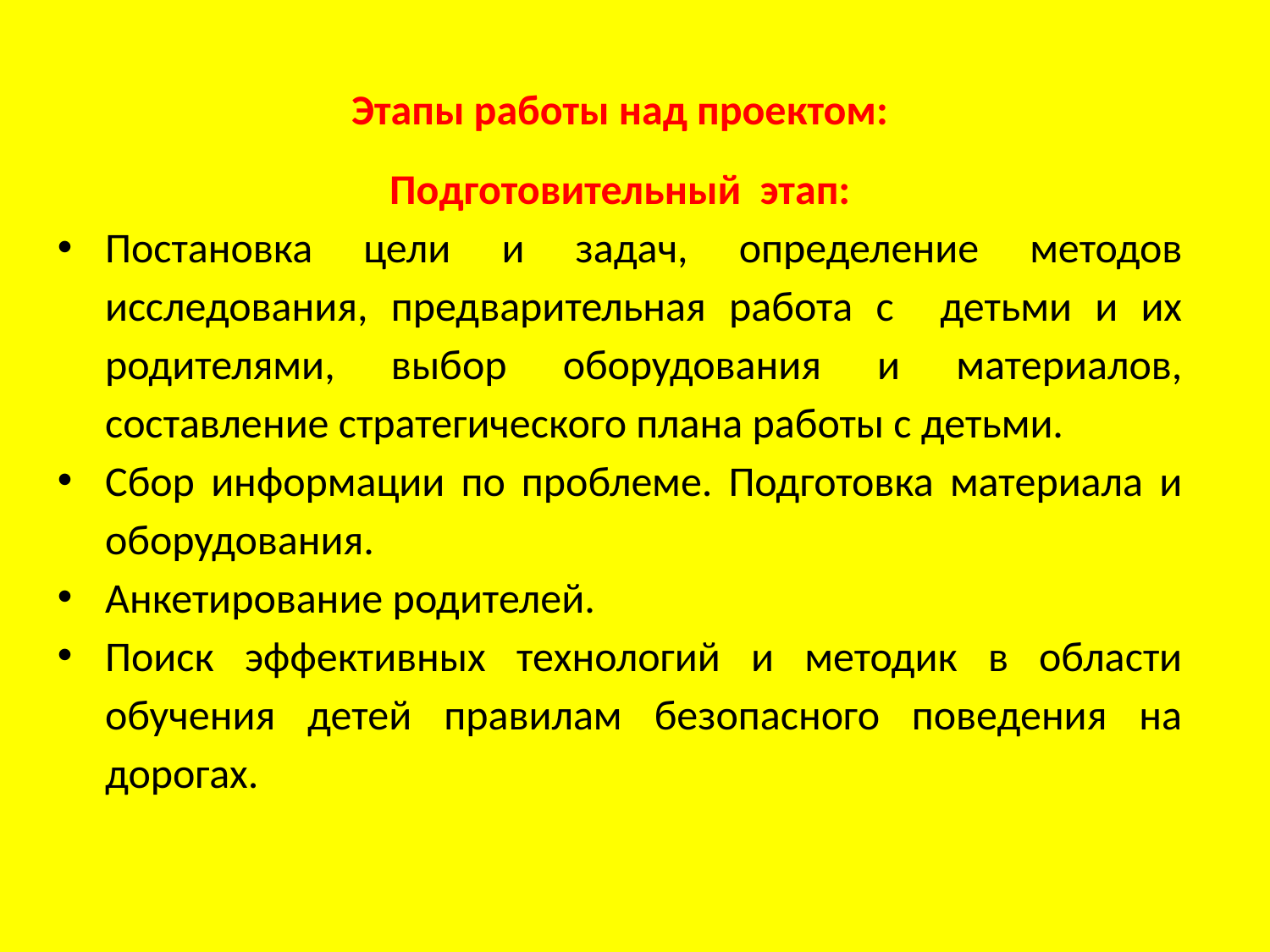

Этапы работы над проектом:
Подготовительный  этап:
Постановка цели и задач, определение методов исследования, предварительная работа с  детьми и их родителями, выбор оборудования и материалов, составление стратегического плана работы с детьми.
Сбор информации по проблеме. Подготовка материала и оборудования.
Анкетирование родителей.
Поиск эффективных технологий и методик в области обучения детей правилам безопасного поведения на дорогах.